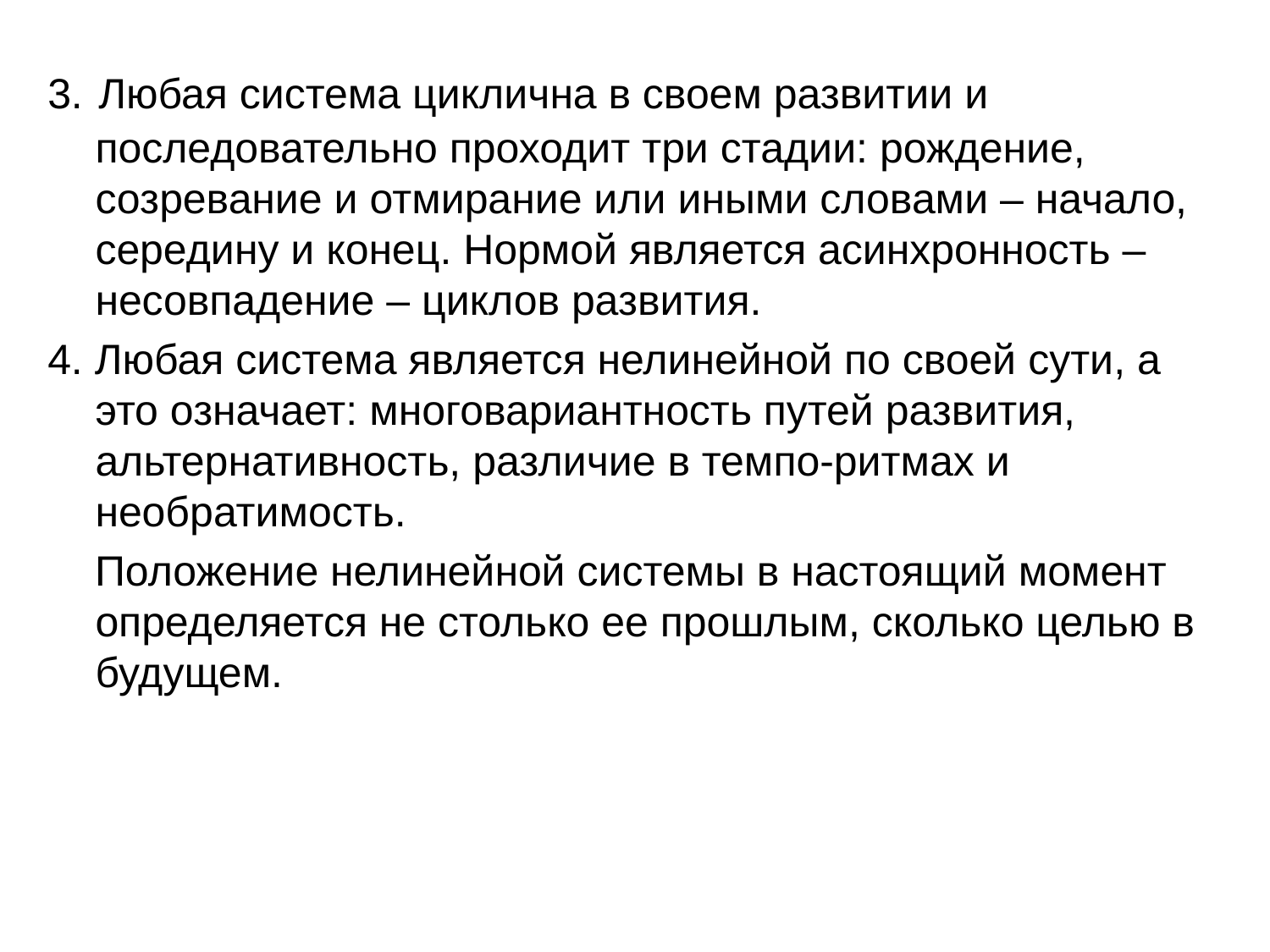

3. Любая система циклична в своем развитии и последовательно проходит три стадии: рождение, созревание и отмирание или иными словами – начало, середину и конец. Нормой является асинхронность – несовпадение – циклов развития.
4. Любая система является нелинейной по своей сути, а это означает: многовариантность путей развития, альтернативность, различие в темпо-ритмах и необратимость.
    Положение нелинейной системы в настоящий момент определяется не столько ее прошлым, сколько целью в будущем.